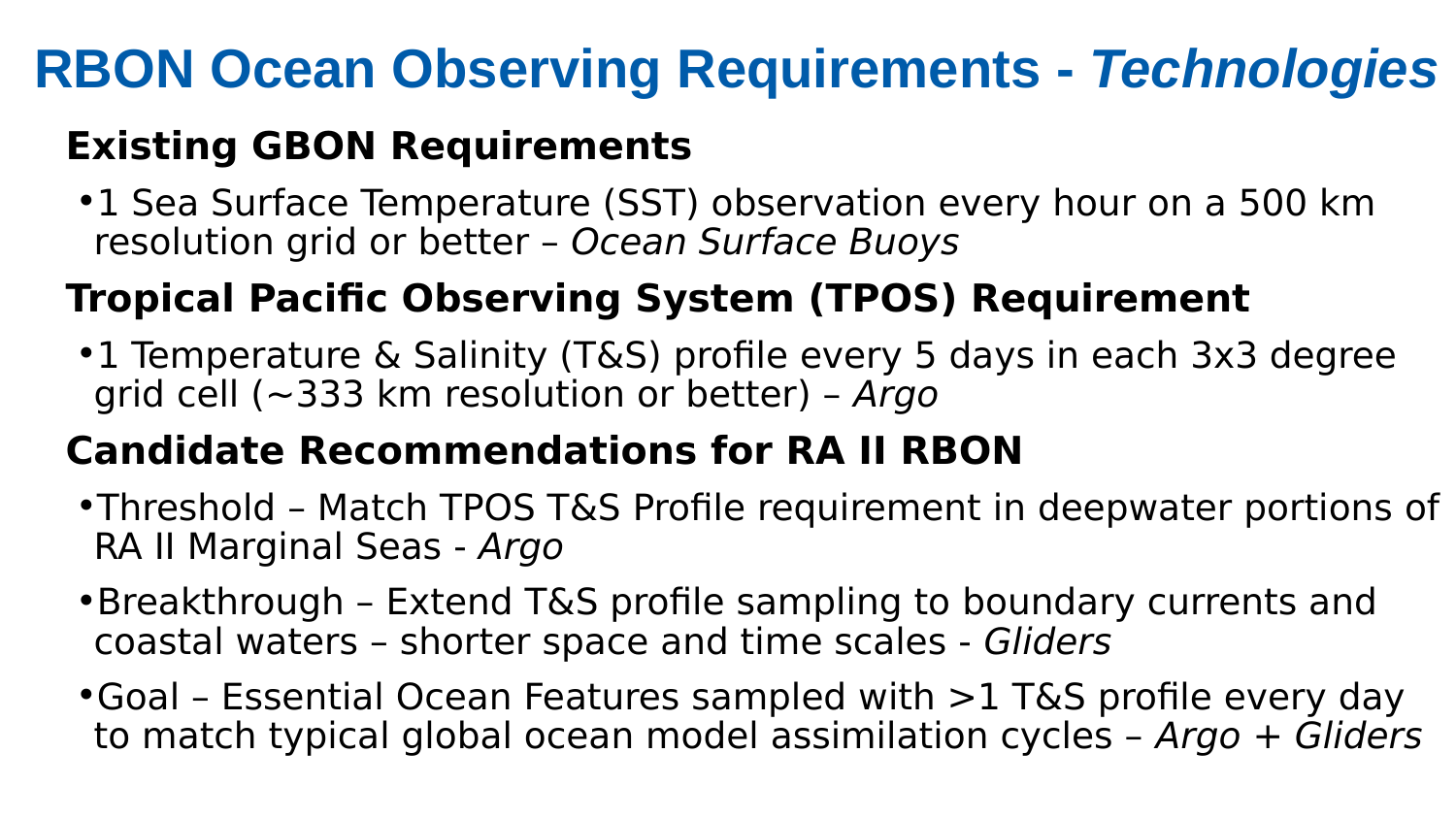

RBON Ocean Observing Requirements - Technologies
Existing GBON Requirements
1 Sea Surface Temperature (SST) observation every hour on a 500 km resolution grid or better – Ocean Surface Buoys
Tropical Pacific Observing System (TPOS) Requirement
1 Temperature & Salinity (T&S) profile every 5 days in each 3x3 degree grid cell (~333 km resolution or better) – Argo
Candidate Recommendations for RA II RBON
Threshold – Match TPOS T&S Profile requirement in deepwater portions of RA II Marginal Seas - Argo
Breakthrough – Extend T&S profile sampling to boundary currents and coastal waters – shorter space and time scales - Gliders
Goal – Essential Ocean Features sampled with >1 T&S profile every day to match typical global ocean model assimilation cycles – Argo + Gliders